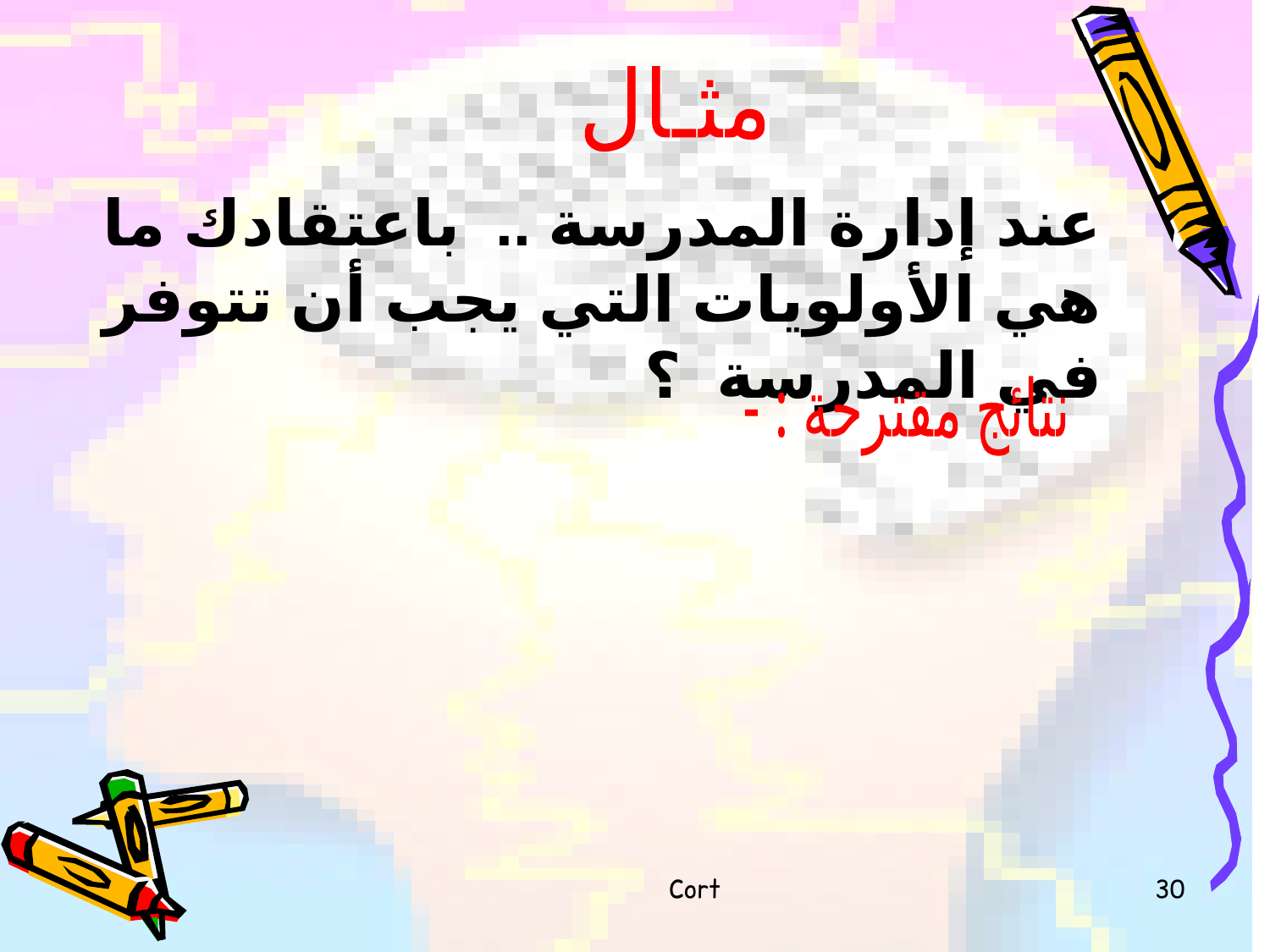

مثـال
عند إدارة المدرسة ..  باعتقادك ما هي الأولويات التي يجب أن تتوفر في المدرسة  ؟
نتائج مقترحة : -
Cort
30